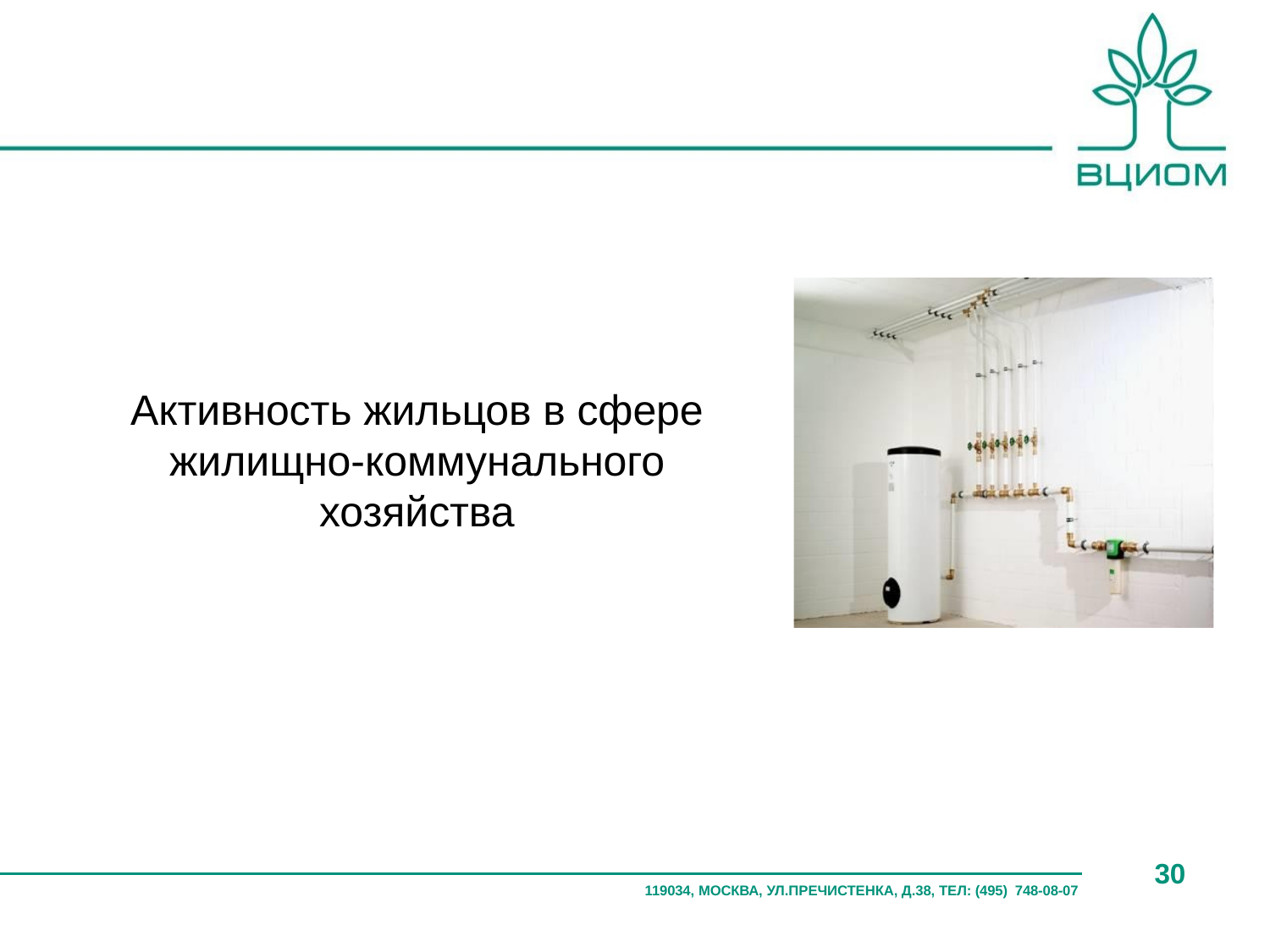

Активность жильцов в сфере жилищно-коммунального хозяйства
30
119034, МОСКВА, УЛ.ПРЕЧИСТЕНКА, Д.38, ТЕЛ: (495) 748-08-07